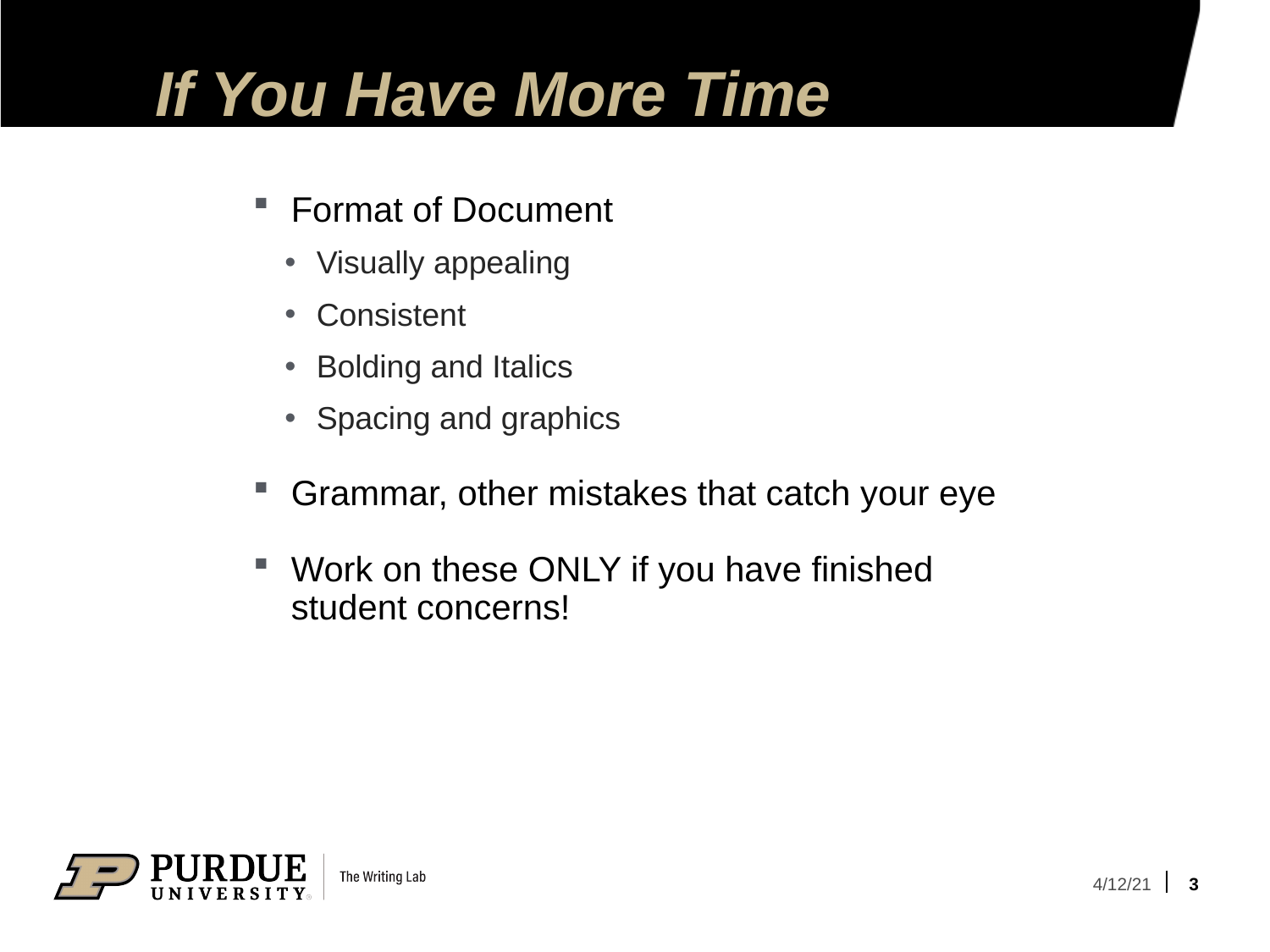

# If You Have More Time
Format of Document
Visually appealing
Consistent
Bolding and Italics
Spacing and graphics

Grammar, other mistakes that catch your eye

Work on these ONLY if you have finished student concerns!
3
4/12/21